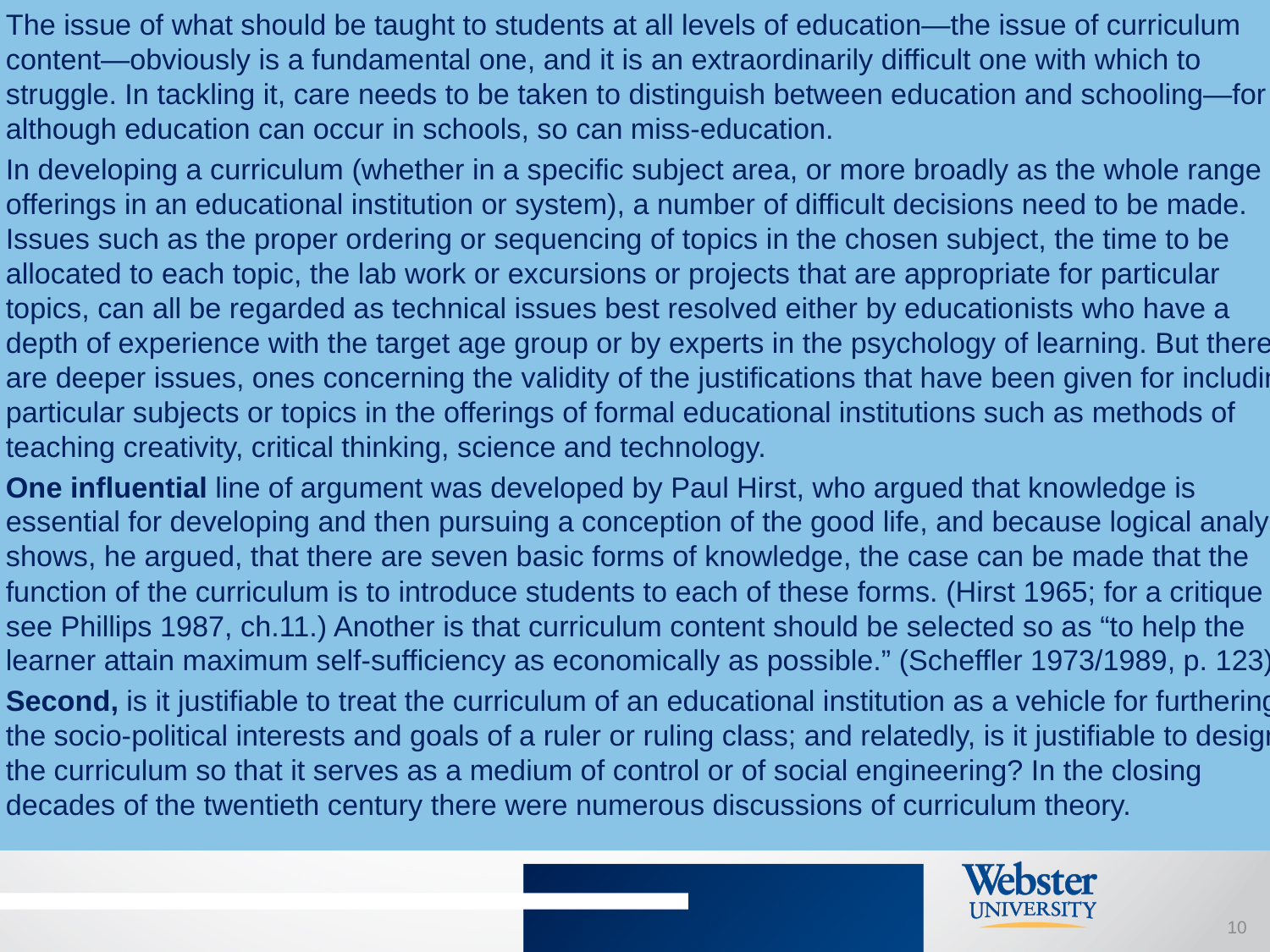

The issue of what should be taught to students at all levels of education—the issue of curriculum content—obviously is a fundamental one, and it is an extraordinarily difficult one with which to struggle. In tackling it, care needs to be taken to distinguish between education and schooling—for although education can occur in schools, so can miss-education.
In developing a curriculum (whether in a specific subject area, or more broadly as the whole range of offerings in an educational institution or system), a number of difficult decisions need to be made. Issues such as the proper ordering or sequencing of topics in the chosen subject, the time to be allocated to each topic, the lab work or excursions or projects that are appropriate for particular topics, can all be regarded as technical issues best resolved either by educationists who have a depth of experience with the target age group or by experts in the psychology of learning. But there are deeper issues, ones concerning the validity of the justifications that have been given for including particular subjects or topics in the offerings of formal educational institutions such as methods of teaching creativity, critical thinking, science and technology.
One influential line of argument was developed by Paul Hirst, who argued that knowledge is essential for developing and then pursuing a conception of the good life, and because logical analysis shows, he argued, that there are seven basic forms of knowledge, the case can be made that the function of the curriculum is to introduce students to each of these forms. (Hirst 1965; for a critique see Phillips 1987, ch.11.) Another is that curriculum content should be selected so as “to help the learner attain maximum self-sufficiency as economically as possible.” (Scheffler 1973/1989, p. 123)
Second, is it justifiable to treat the curriculum of an educational institution as a vehicle for furthering the socio-political interests and goals of a ruler or ruling class; and relatedly, is it justifiable to design the curriculum so that it serves as a medium of control or of social engineering? In the closing decades of the twentieth century there were numerous discussions of curriculum theory.

# 9
10